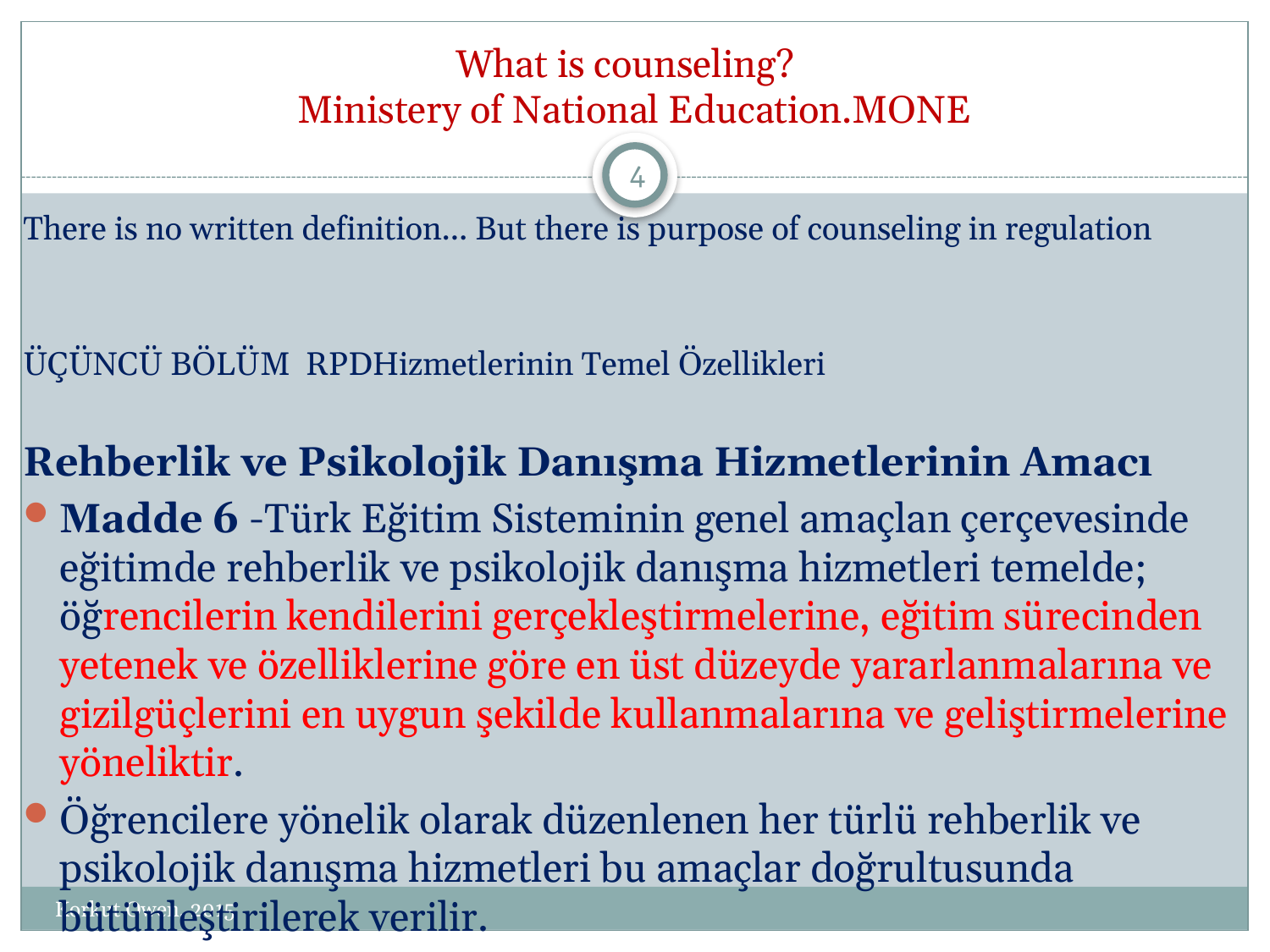

# What is counseling? Ministery of National Education.MONE
4
There is no written definition... But there is purpose of counseling in regulation

ÜÇÜNCÜ BÖLÜM  RPDHizmetlerinin Temel Özellikleri

Rehberlik ve Psikolojik Danışma Hizmetlerinin Amacı
Madde 6 -Türk Eğitim Sisteminin genel amaçlan çerçevesinde eğitimde rehberlik ve psikolojik danışma hizmetleri temelde; öğrencilerin kendilerini gerçekleştirmelerine, eğitim sürecinden yetenek ve özelliklerine göre en üst düzeyde yararlanmalarına ve gizilgüçlerini en uygun şekilde kullanmalarına ve geliştirmelerine yöneliktir.
Öğrencilere yönelik olarak düzenlenen her türlü rehberlik ve psikolojik danışma hizmetleri bu amaçlar doğrultusunda bütünleştirilerek verilir.

Korkut Owen, 2015